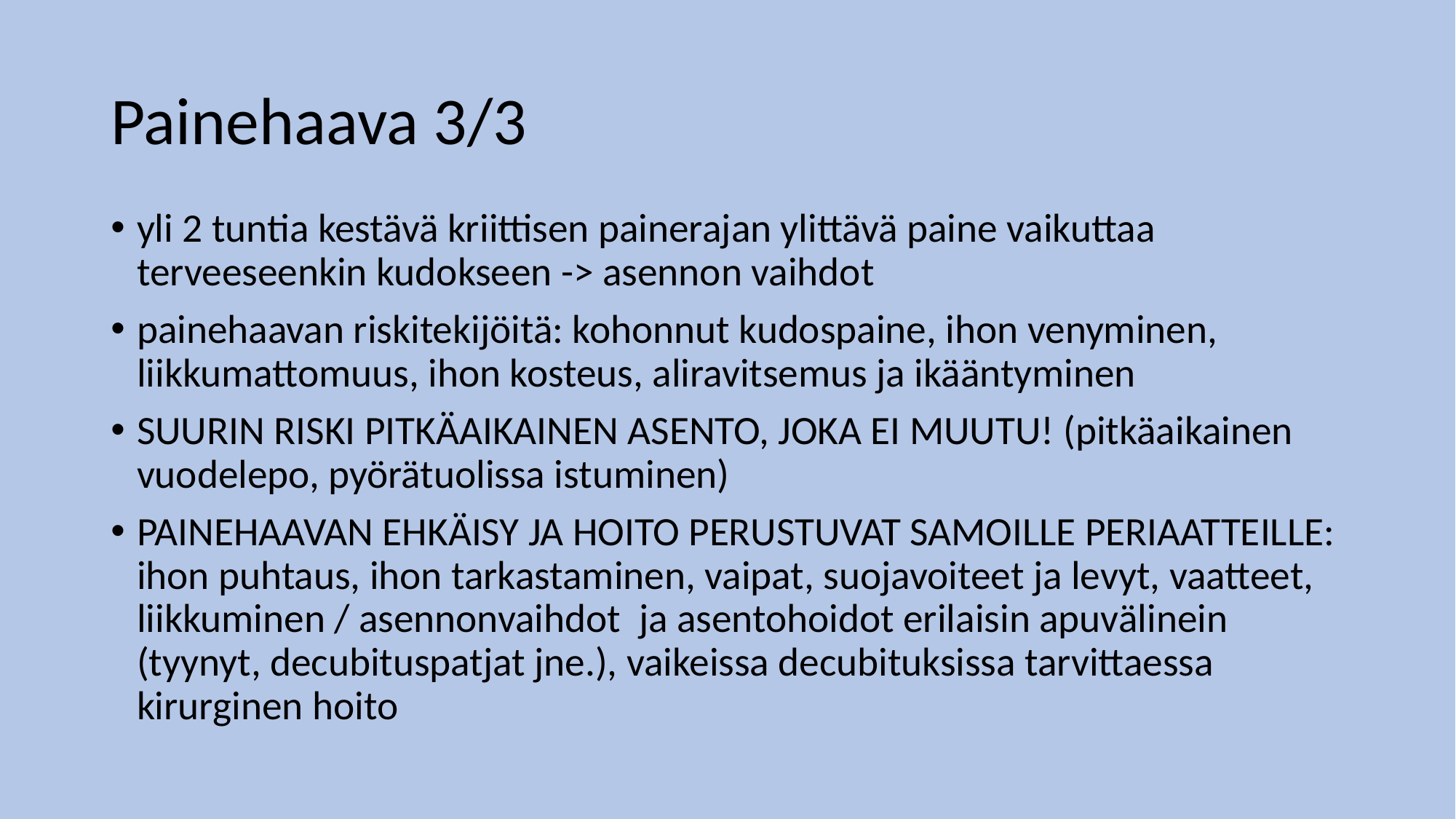

# Painehaava 3/3
yli 2 tuntia kestävä kriittisen painerajan ylittävä paine vaikuttaa terveeseenkin kudokseen -> asennon vaihdot
painehaavan riskitekijöitä: kohonnut kudospaine, ihon venyminen, liikkumattomuus, ihon kosteus, aliravitsemus ja ikääntyminen
SUURIN RISKI PITKÄAIKAINEN ASENTO, JOKA EI MUUTU! (pitkäaikainen vuodelepo, pyörätuolissa istuminen)
PAINEHAAVAN EHKÄISY JA HOITO PERUSTUVAT SAMOILLE PERIAATTEILLE: ihon puhtaus, ihon tarkastaminen, vaipat, suojavoiteet ja levyt, vaatteet, liikkuminen / asennonvaihdot  ja asentohoidot erilaisin apuvälinein (tyynyt, decubituspatjat jne.), vaikeissa decubituksissa tarvittaessa kirurginen hoito